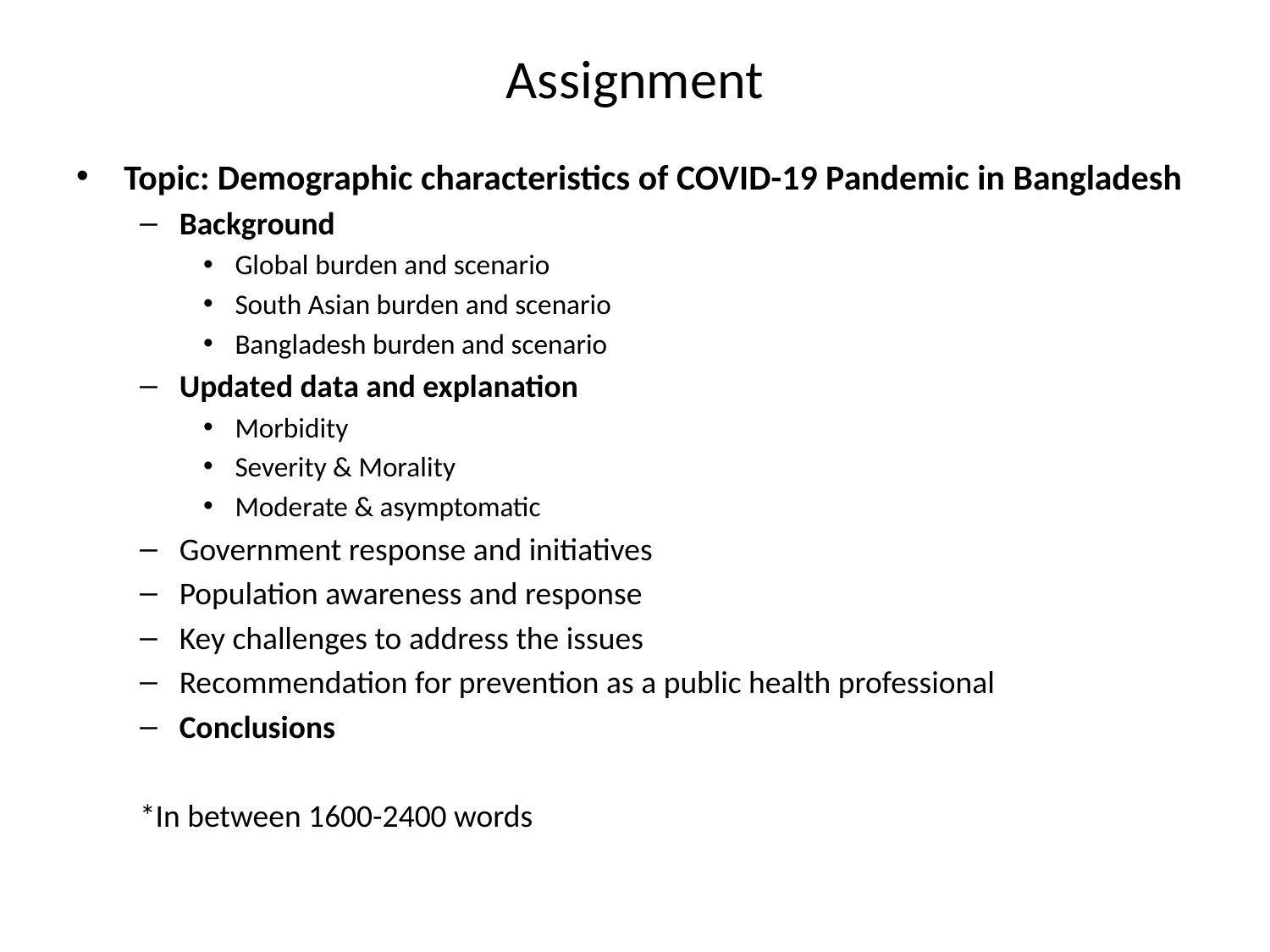

# Assignment
Topic: Demographic characteristics of COVID-19 Pandemic in Bangladesh
Background
Global burden and scenario
South Asian burden and scenario
Bangladesh burden and scenario
Updated data and explanation
Morbidity
Severity & Morality
Moderate & asymptomatic
Government response and initiatives
Population awareness and response
Key challenges to address the issues
Recommendation for prevention as a public health professional
Conclusions

*In between 1600-2400 words